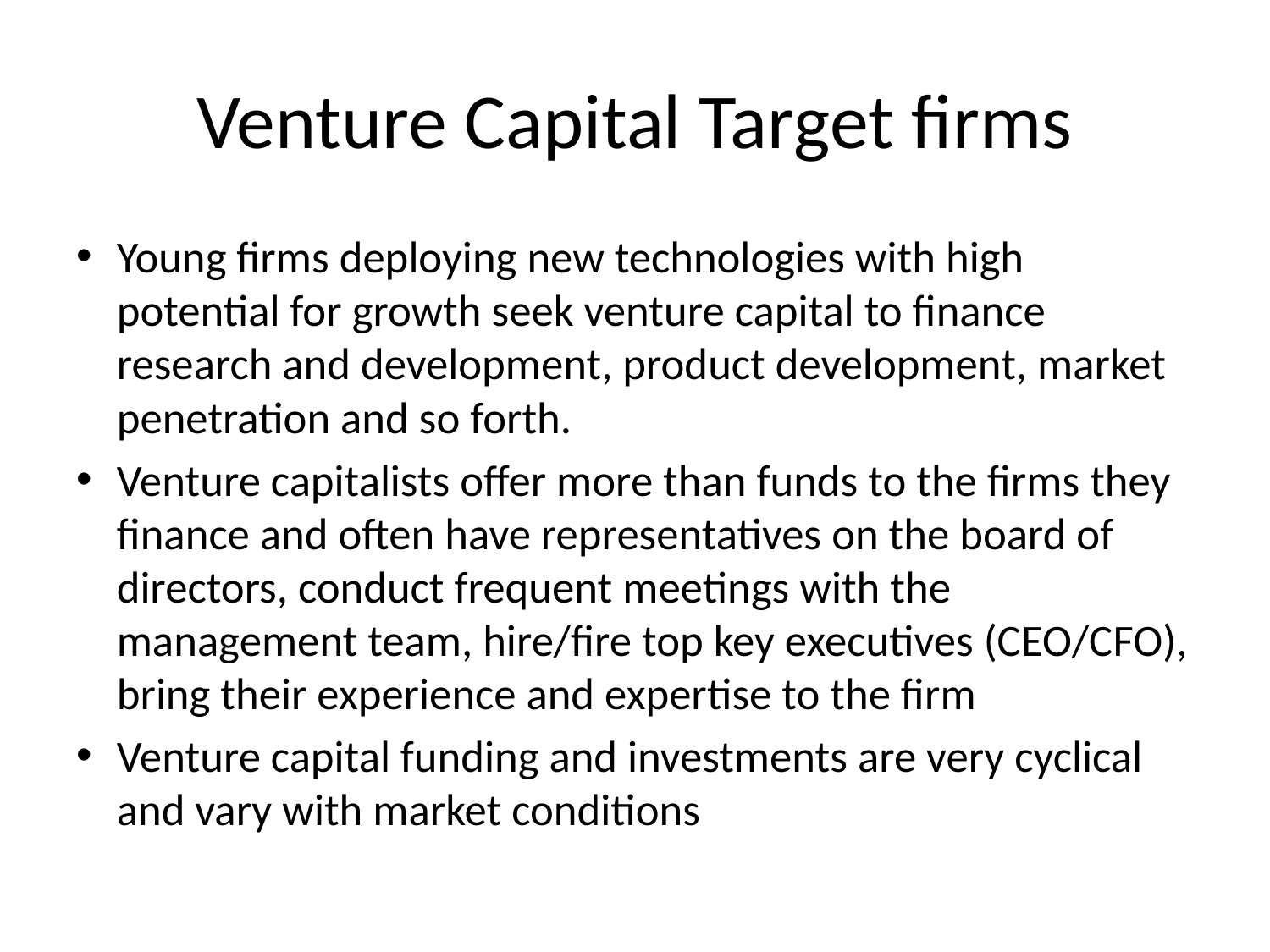

# Venture Capital Target firms
Young firms deploying new technologies with high potential for growth seek venture capital to finance research and development, product development, market penetration and so forth.
Venture capitalists offer more than funds to the firms they finance and often have representatives on the board of directors, conduct frequent meetings with the management team, hire/fire top key executives (CEO/CFO), bring their experience and expertise to the firm
Venture capital funding and investments are very cyclical and vary with market conditions